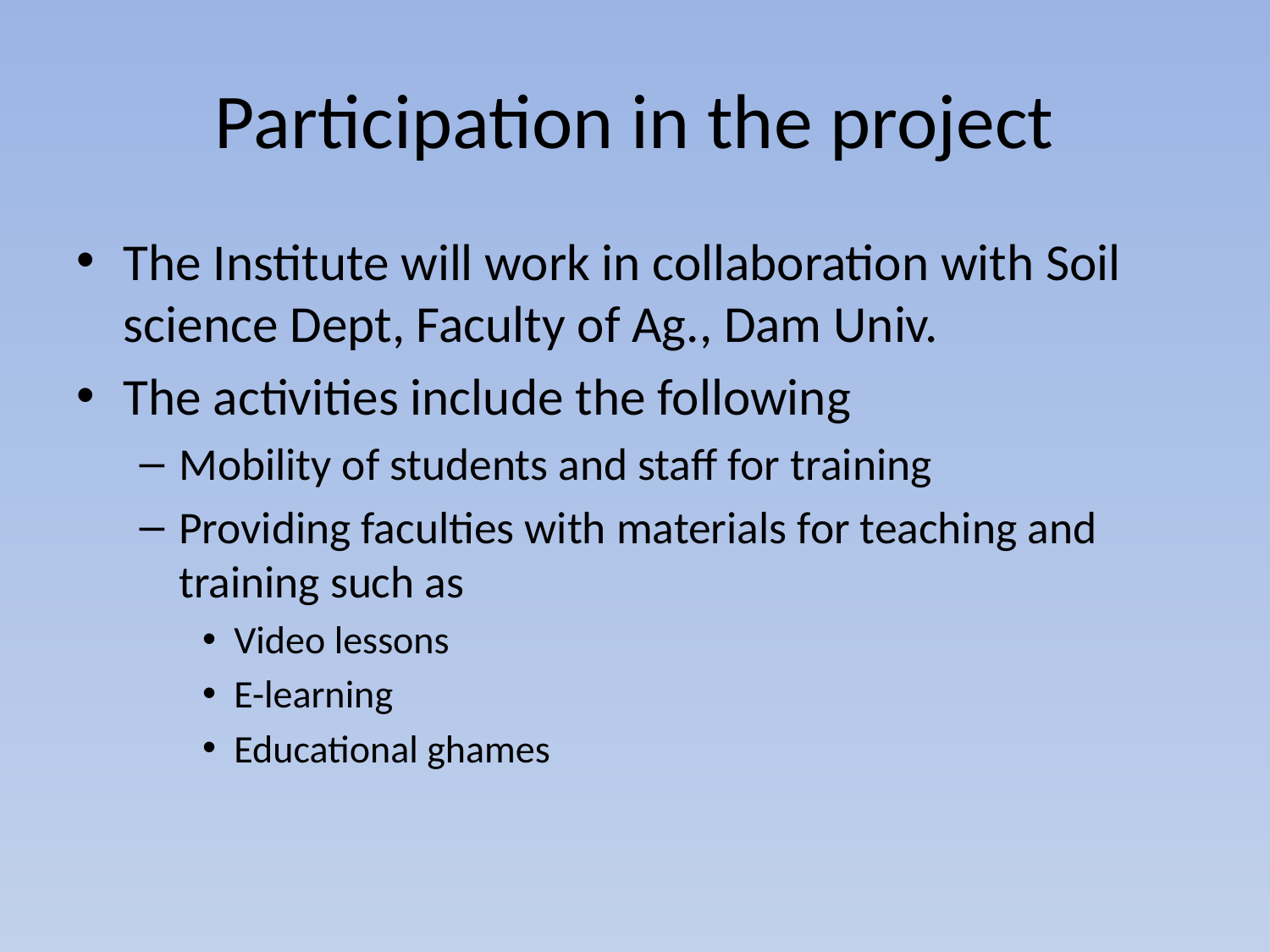

# Participation in the project
The Institute will work in collaboration with Soil science Dept, Faculty of Ag., Dam Univ.
The activities include the following
Mobility of students and staff for training
Providing faculties with materials for teaching and training such as
Video lessons
E-learning
Educational ghames